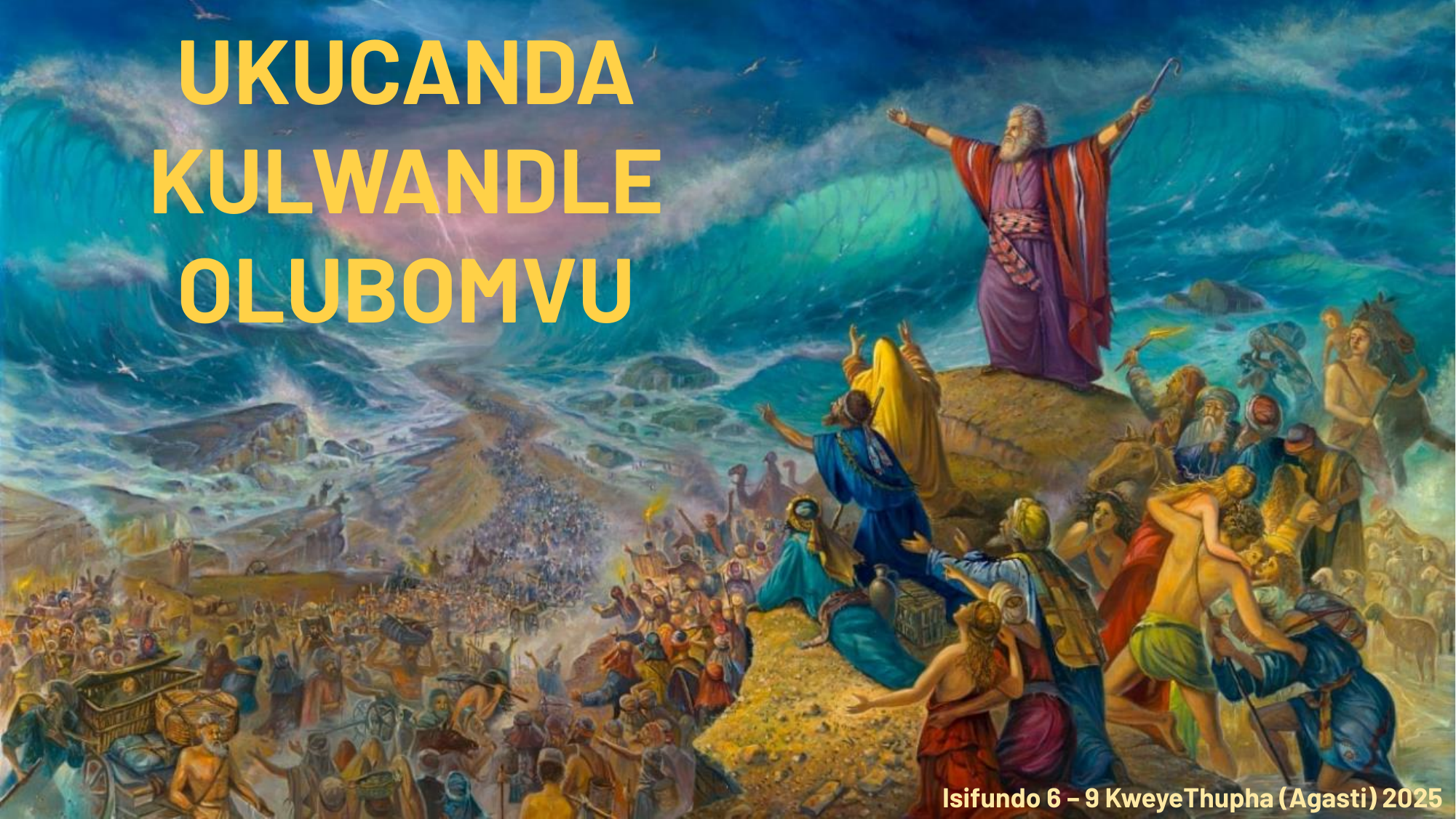

UKUCANDA KULWANDLE OLUBOMVU
Isifundo 6 – 9 KweyeThupha (Agasti) 2025